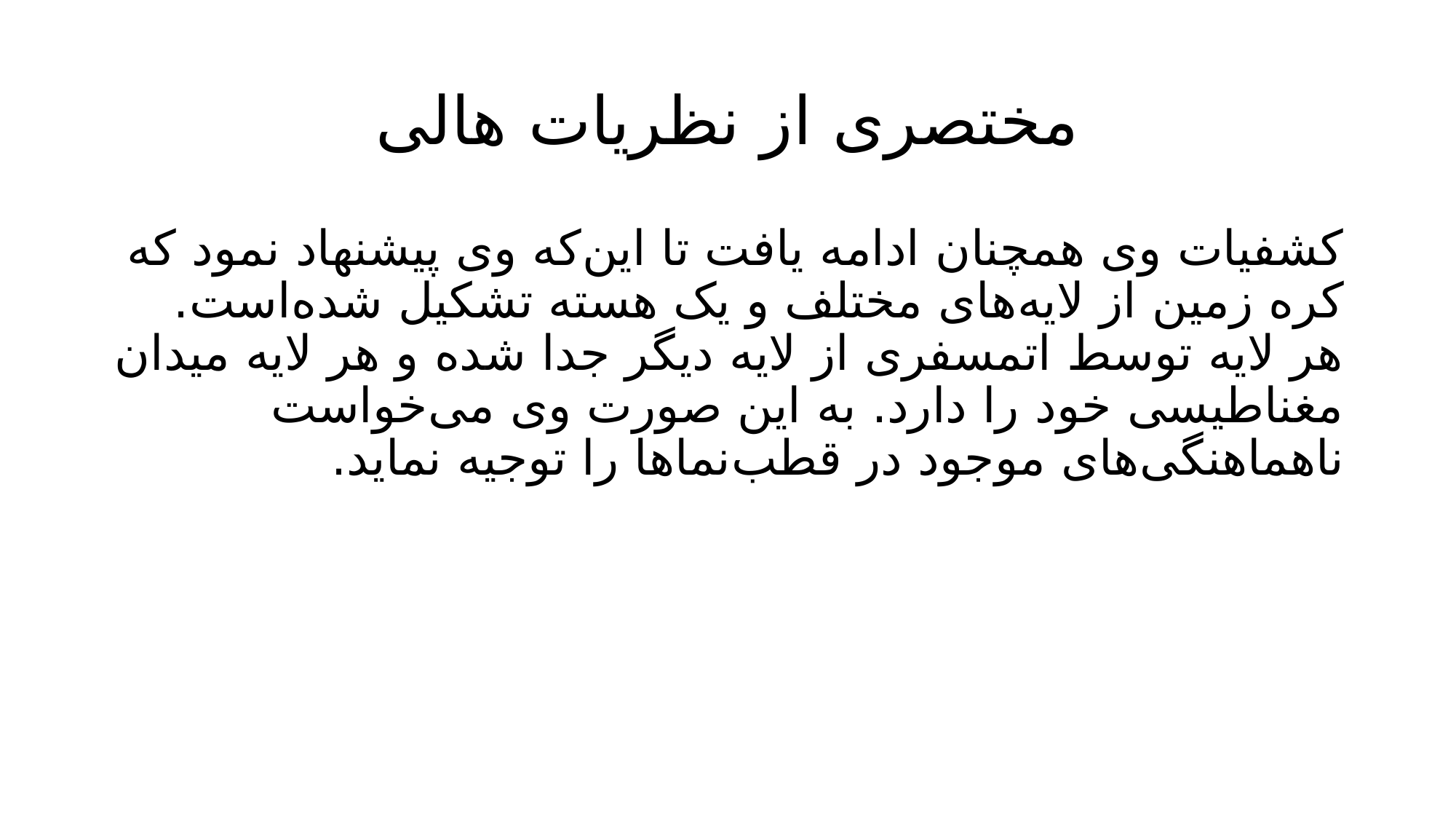

# مختصری از نظریات هالی
کشفیات وی همچنان ادامه یافت تا این‌که وی پیشنهاد نمود که کره زمین از لایه‌های مختلف و یک هسته تشکیل شده‌است. هر لایه توسط اتمسفری از لایه دیگر جدا شده و هر لایه میدان مغناطیسی خود را دارد. به این صورت وی می‌خواست ناهماهنگی‌های موجود در قطب‌نماها را توجیه نماید.